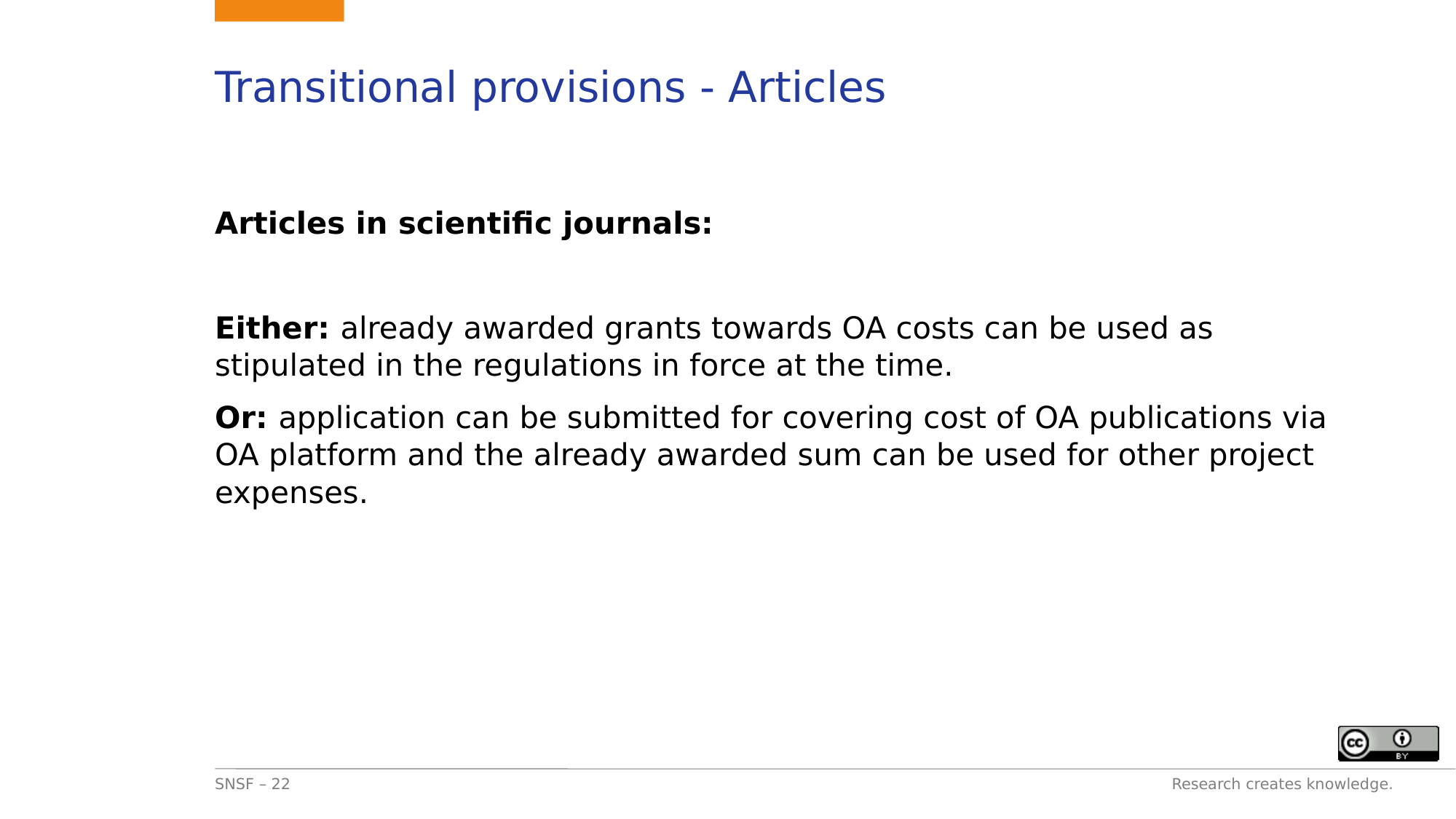

# Transitional provisions - Articles
Articles in scientific journals:

Either: already awarded grants towards OA costs can be used as stipulated in the regulations in force at the time.
Or: application can be submitted for covering cost of OA publications via OA platform and the already awarded sum can be used for other project expenses.